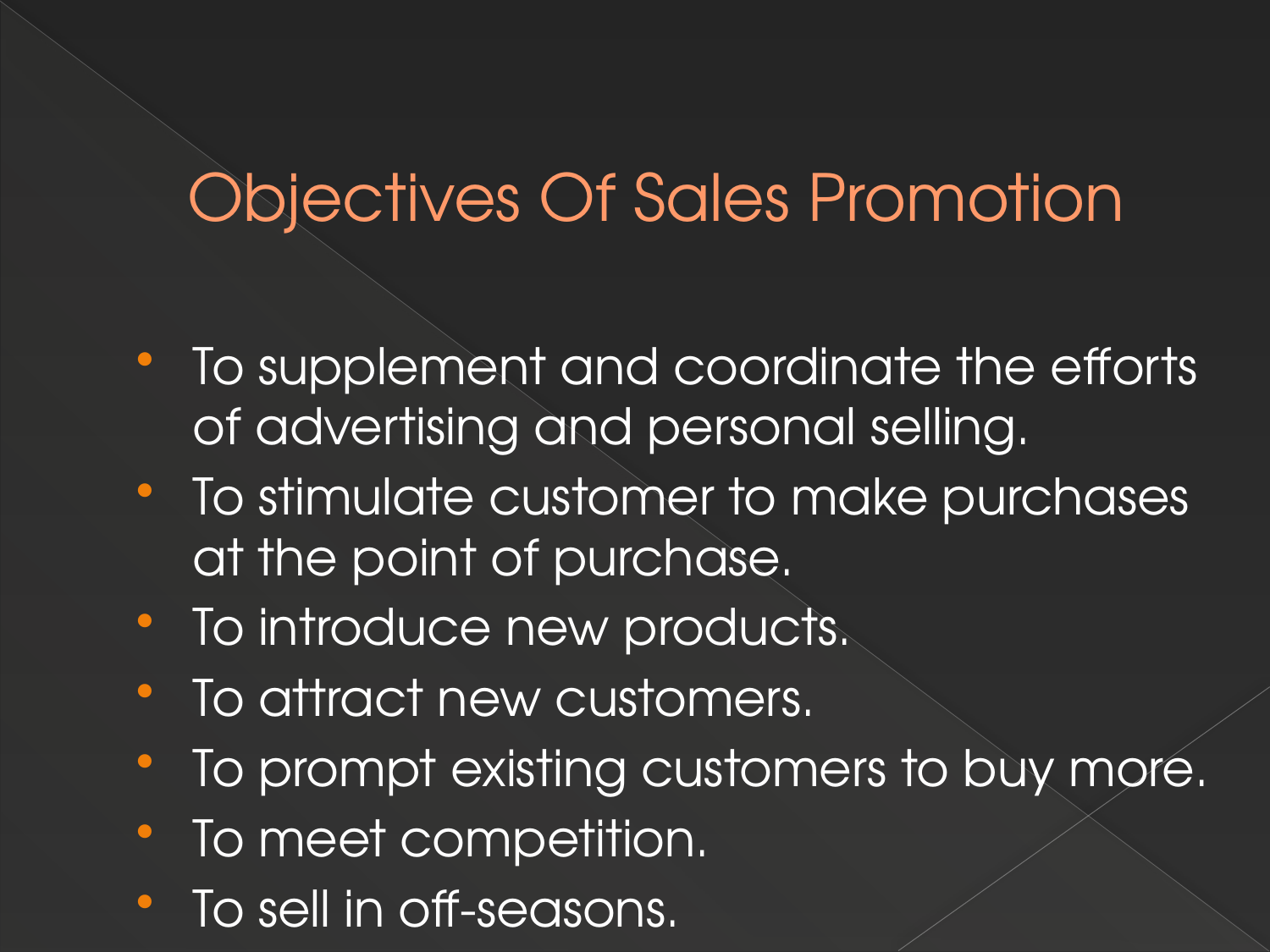

# Objectives Of Sales Promotion
To supplement and coordinate the efforts of advertising and personal selling.
To stimulate customer to make purchases at the point of purchase.
To introduce new products.
To attract new customers.
To prompt existing customers to buy more.
To meet competition.
To sell in off-seasons.